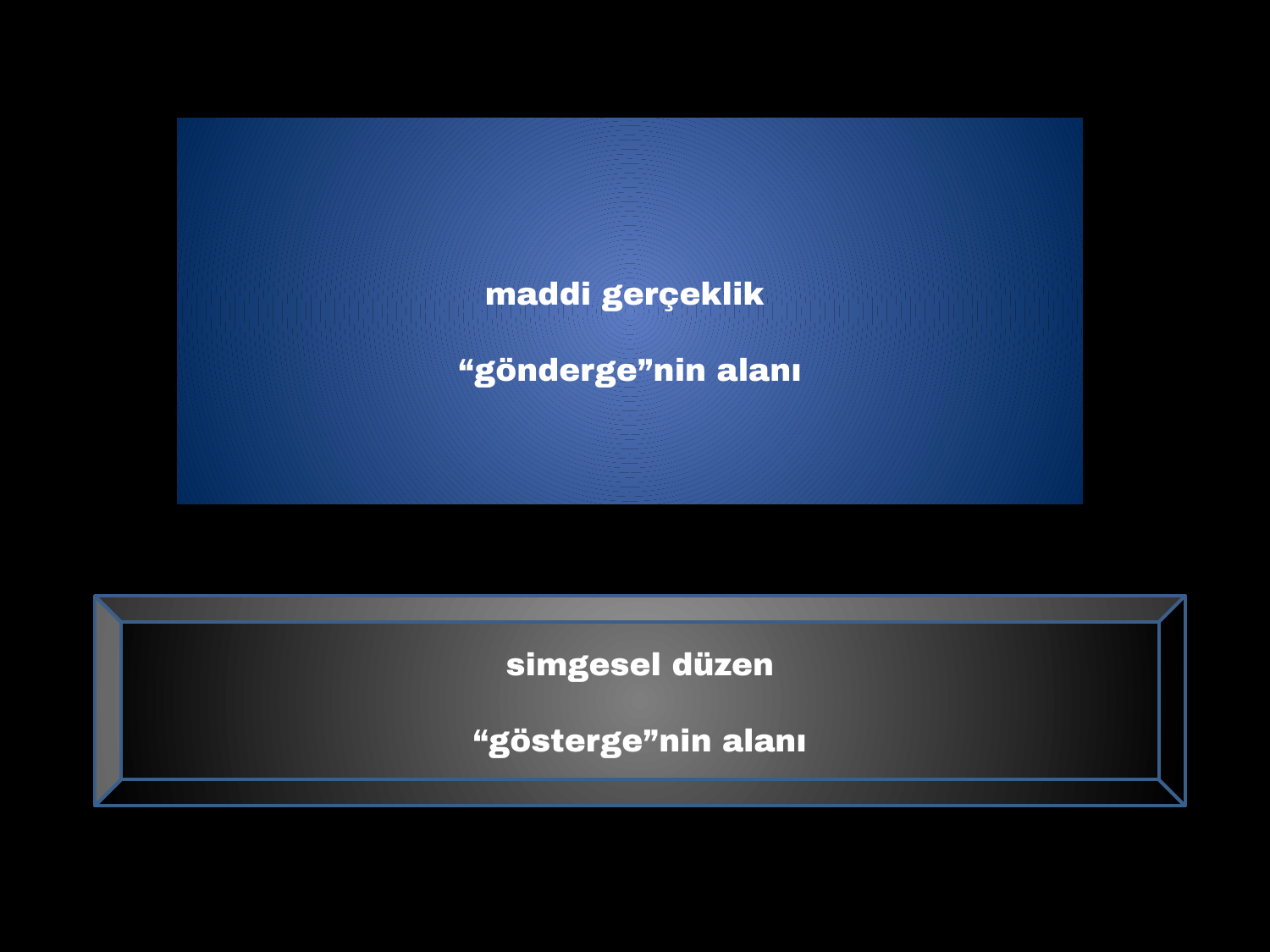

maddi gerçeklik

“gönderge”nin alanı

simgesel düzen

“gösterge”nin alanı